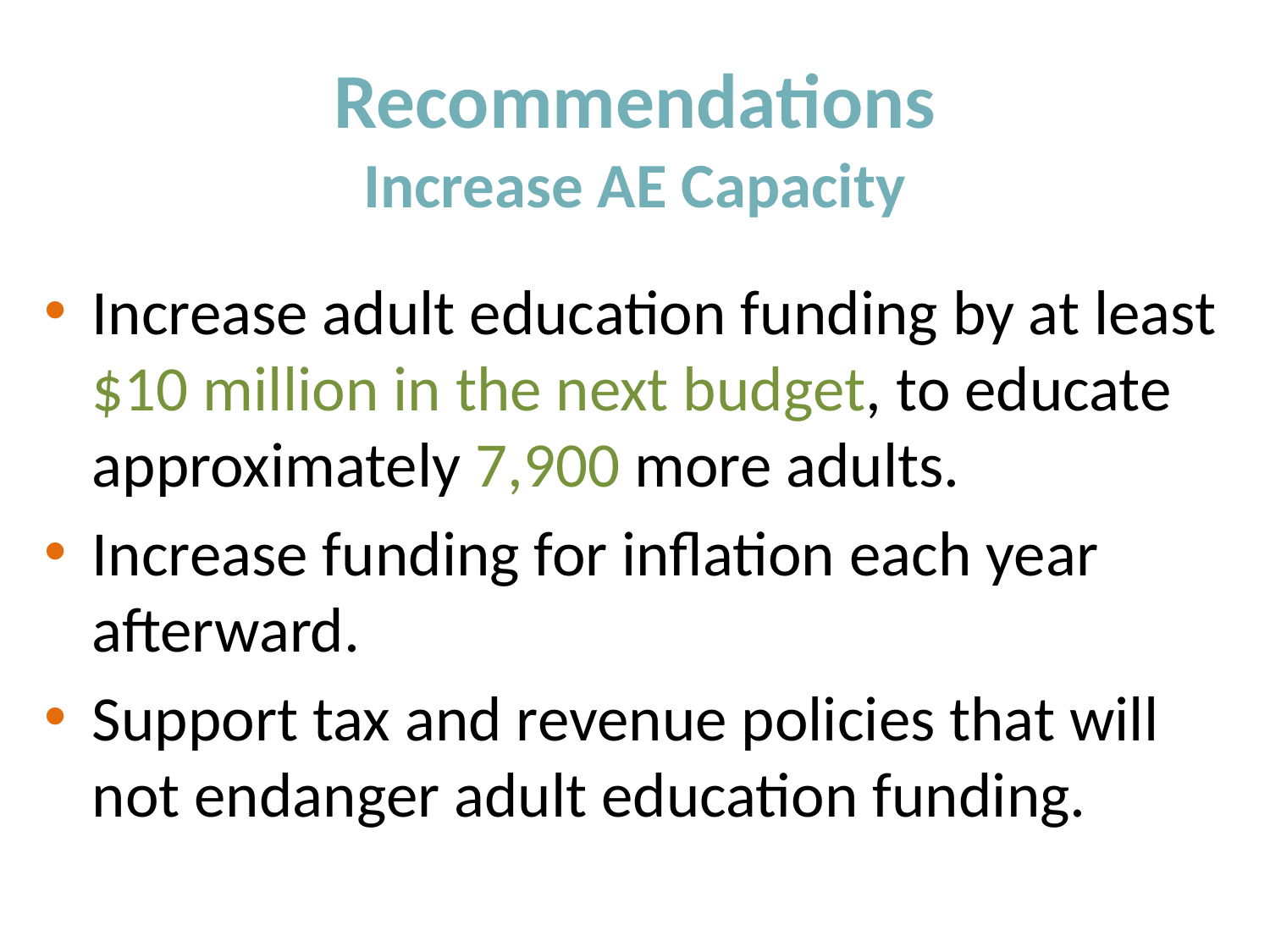

# Recommendations Increase AE Capacity
Increase adult education funding by at least $10 million in the next budget, to educate approximately 7,900 more adults.
Increase funding for inflation each year afterward.
Support tax and revenue policies that will not endanger adult education funding.